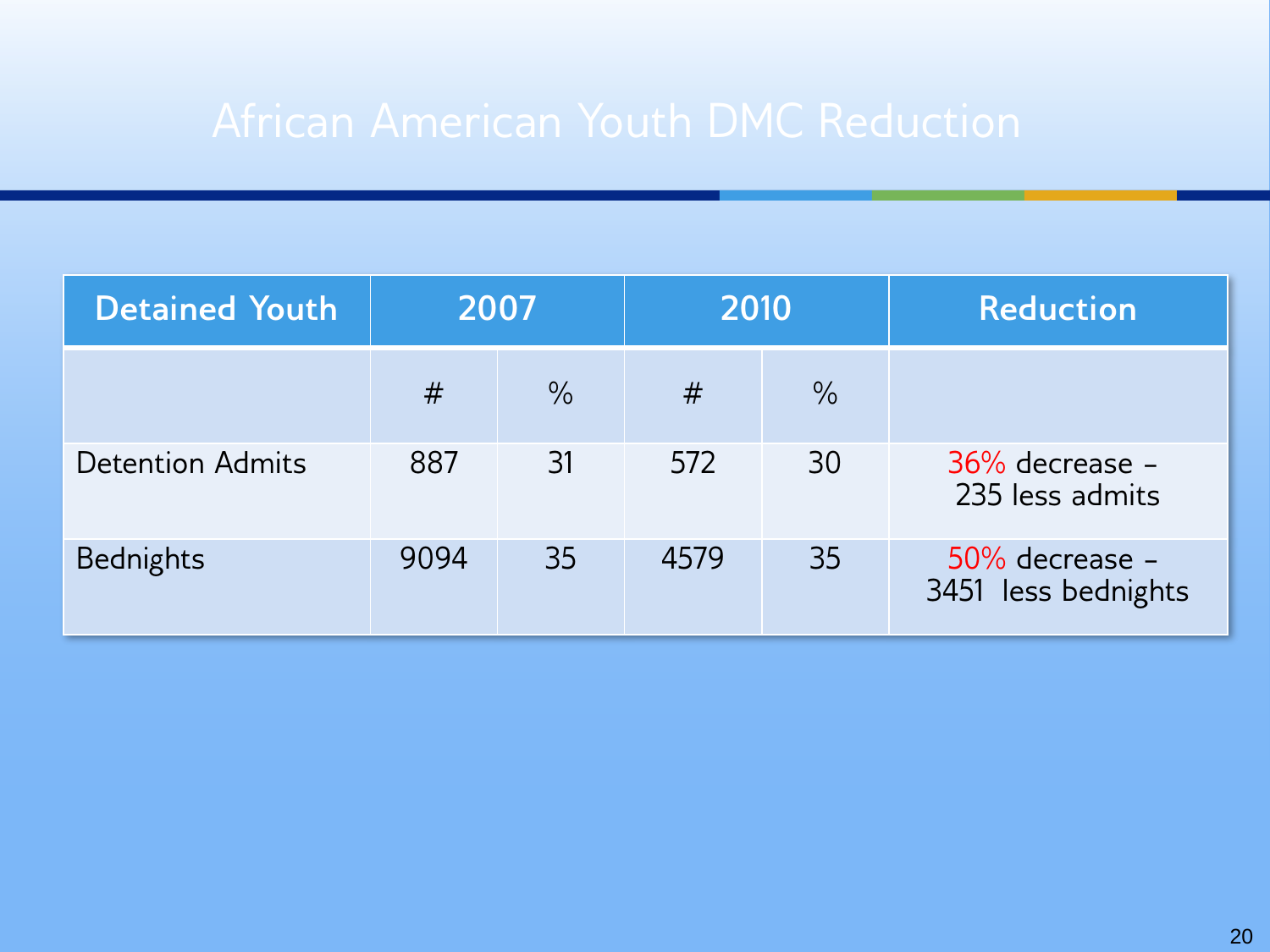

# African American Youth DMC Reduction
| Detained Youth | 2007 |  | 2010 |  | Reduction |
| --- | --- | --- | --- | --- | --- |
|  | # | % | # | % |  |
| Detention Admits | 887 | 31 | 572 | 30 | 36% decrease – 235 less admits |
| Bednights | 9094 | 35 | 4579 | 35 | 50% decrease – 3451 less bednights |